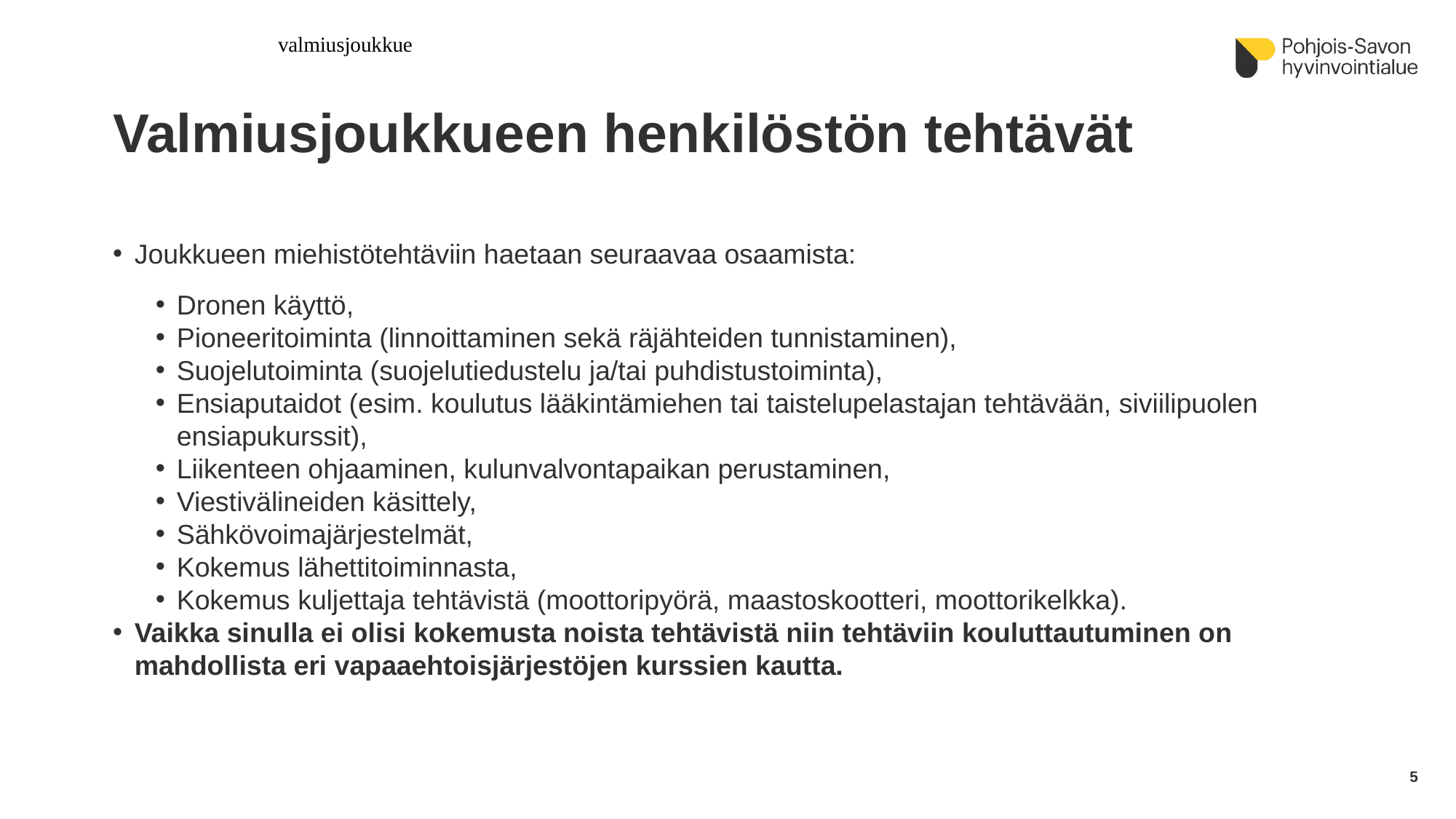

valmiusjoukkue
# Valmiusjoukkueen henkilöstön tehtävät
Joukkueen miehistötehtäviin haetaan seuraavaa osaamista:
Dronen käyttö,
Pioneeritoiminta (linnoittaminen sekä räjähteiden tunnistaminen),
Suojelutoiminta (suojelutiedustelu ja/tai puhdistustoiminta),
Ensiaputaidot (esim. koulutus lääkintämiehen tai taistelupelastajan tehtävään, siviilipuolen ensiapukurssit),
Liikenteen ohjaaminen, kulunvalvontapaikan perustaminen,
Viestivälineiden käsittely,
Sähkövoimajärjestelmät,
Kokemus lähettitoiminnasta,
Kokemus kuljettaja tehtävistä (moottoripyörä, maastoskootteri, moottorikelkka).
Vaikka sinulla ei olisi kokemusta noista tehtävistä niin tehtäviin kouluttautuminen on mahdollista eri vapaaehtoisjärjestöjen kurssien kautta.
5